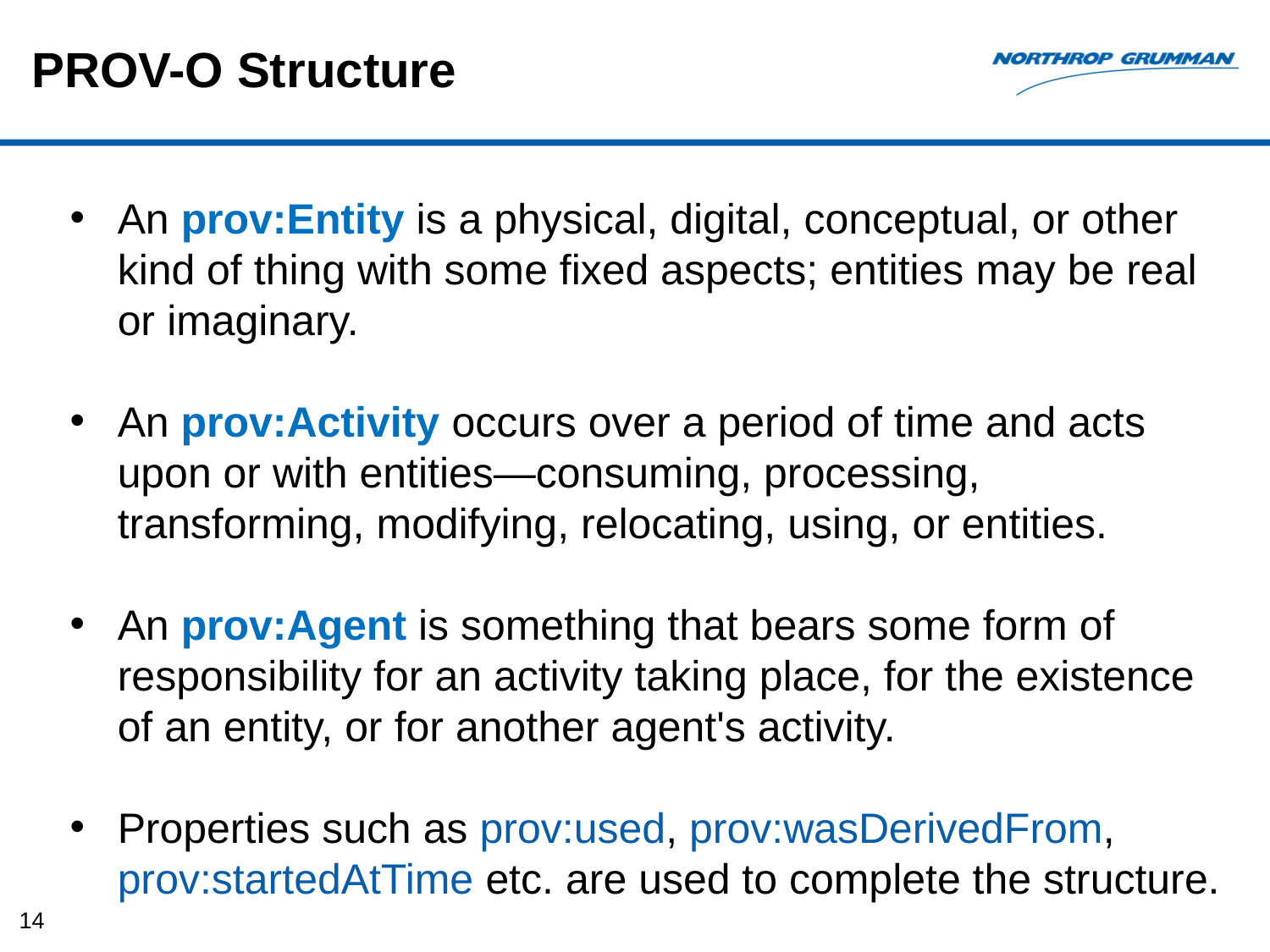

# PROV-O Structure

An prov:Entity is a physical, digital, conceptual, or other kind of thing with some fixed aspects; entities may be real or imaginary.

An prov:Activity occurs over a period of time and acts upon or with entities—consuming, processing, transforming, modifying, relocating, using, or entities.

An prov:Agent is something that bears some form of responsibility for an activity taking place, for the existence of an entity, or for another agent's activity.

Properties such as prov:used, prov:wasDerivedFrom, prov:startedAtTime etc. are used to complete the structure.
14